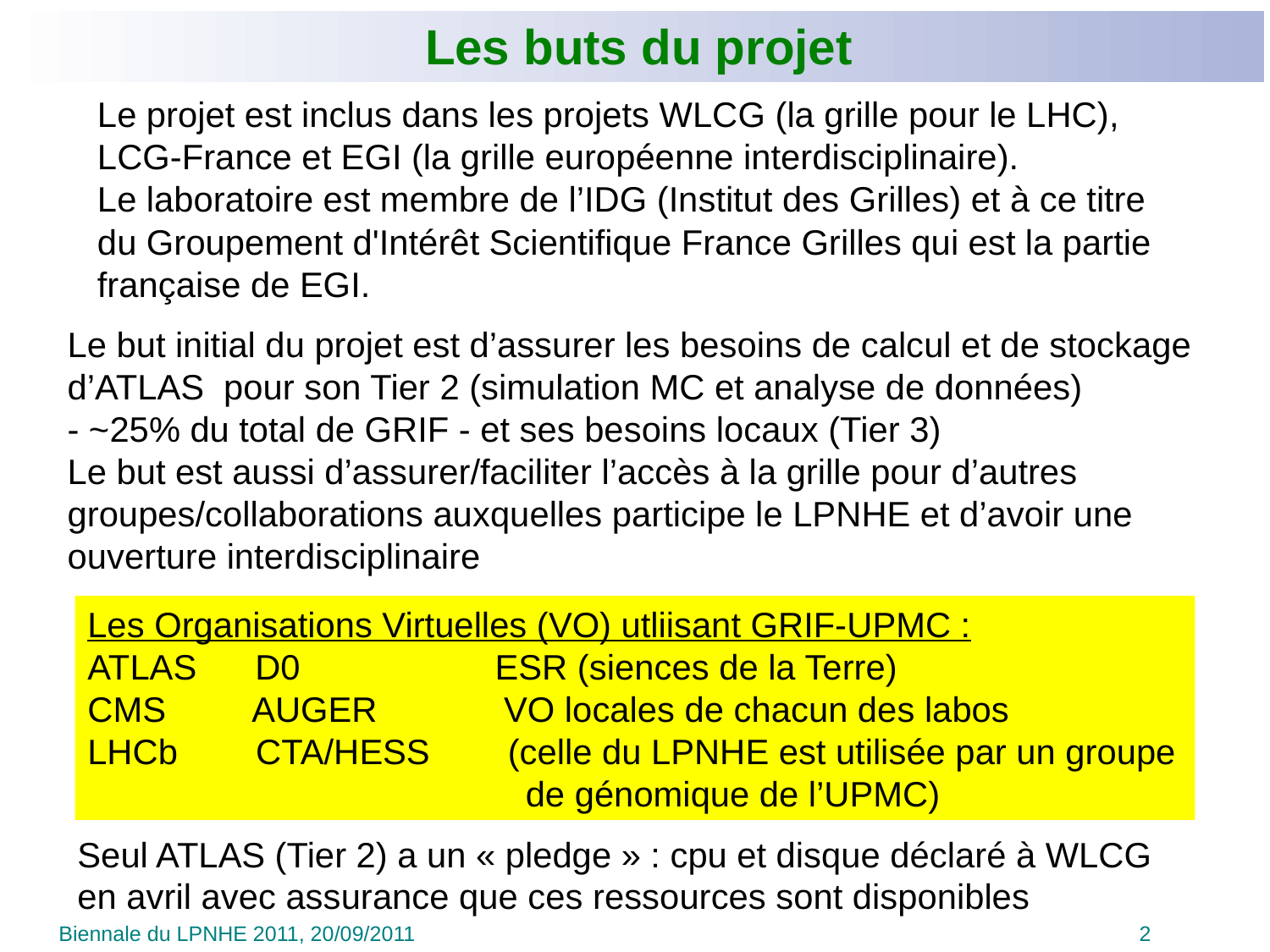

Les buts du projet
Le projet est inclus dans les projets WLCG (la grille pour le LHC),
LCG-France et EGI (la grille européenne interdisciplinaire).
Le laboratoire est membre de l’IDG (Institut des Grilles) et à ce titre
du Groupement d'Intérêt Scientifique France Grilles qui est la partie française de EGI.
Le but initial du projet est d’assurer les besoins de calcul et de stockage
d’ATLAS  pour son Tier 2 (simulation MC et analyse de données)
- ~25% du total de GRIF - et ses besoins locaux (Tier 3)
Le but est aussi d’assurer/faciliter l’accès à la grille pour d’autres groupes/collaborations auxquelles participe le LPNHE et d’avoir une ouverture interdisciplinaire
Les Organisations Virtuelles (VO) utliisant GRIF-UPMC :
ATLAS      D0                    ESR (siences de la Terre)
CMS         AUGER             VO locales de chacun des labos
LHCb        CTA/HESS        (celle du LPNHE est utilisée par un groupe
                                             de génomique de l’UPMC)
Seul ATLAS (Tier 2) a un « pledge » : cpu et disque déclaré à WLCG en avril avec assurance que ces ressources sont disponibles